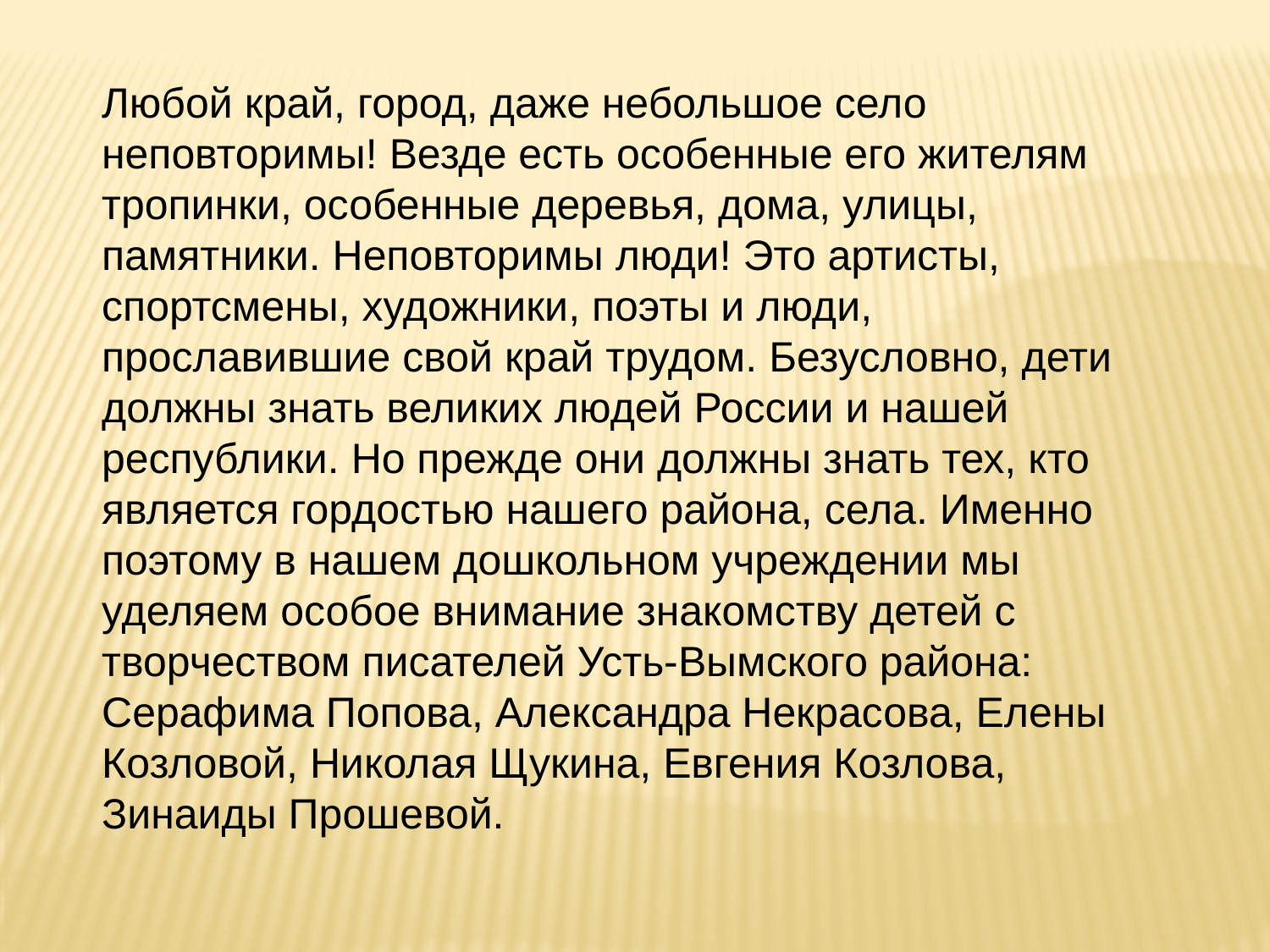

Любой край, город, даже небольшое село неповторимы! Везде есть особенные его жителям тропинки, особенные деревья, дома, улицы, памятники. Неповторимы люди! Это артисты, спортсмены, художники, поэты и люди, прославившие свой край трудом. Безусловно, дети должны знать великих людей России и нашей республики. Но прежде они должны знать тех, кто является гордостью нашего района, села. Именно поэтому в нашем дошкольном учреждении мы уделяем особое внимание знакомству детей с творчеством писателей Усть-Вымского района: Серафима Попова, Александра Некрасова, Елены Козловой, Николая Щукина, Евгения Козлова, Зинаиды Прошевой.